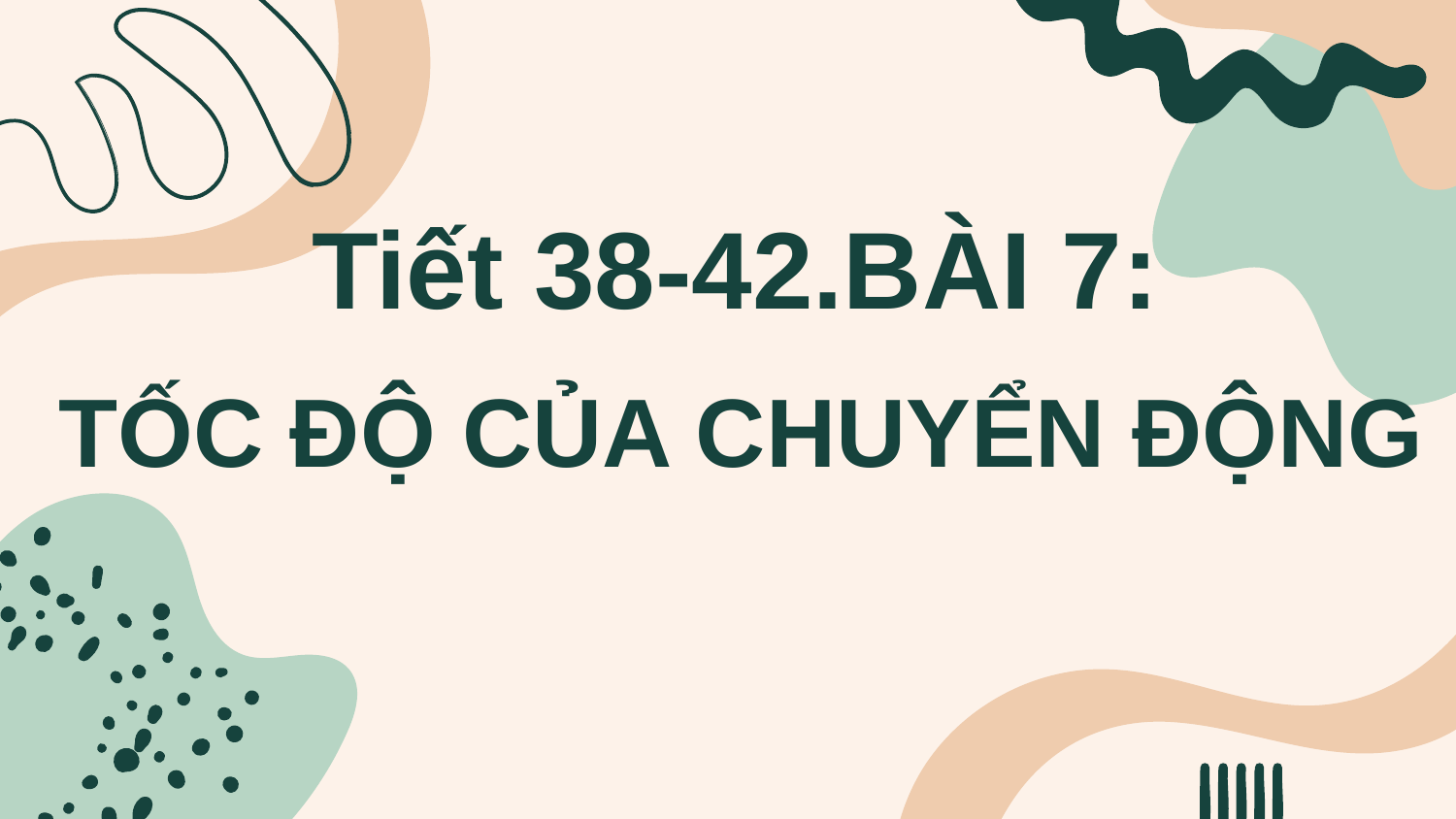

# Tiết 38-42.BÀI 7:
TỐC ĐỘ CỦA CHUYỂN ĐỘNG